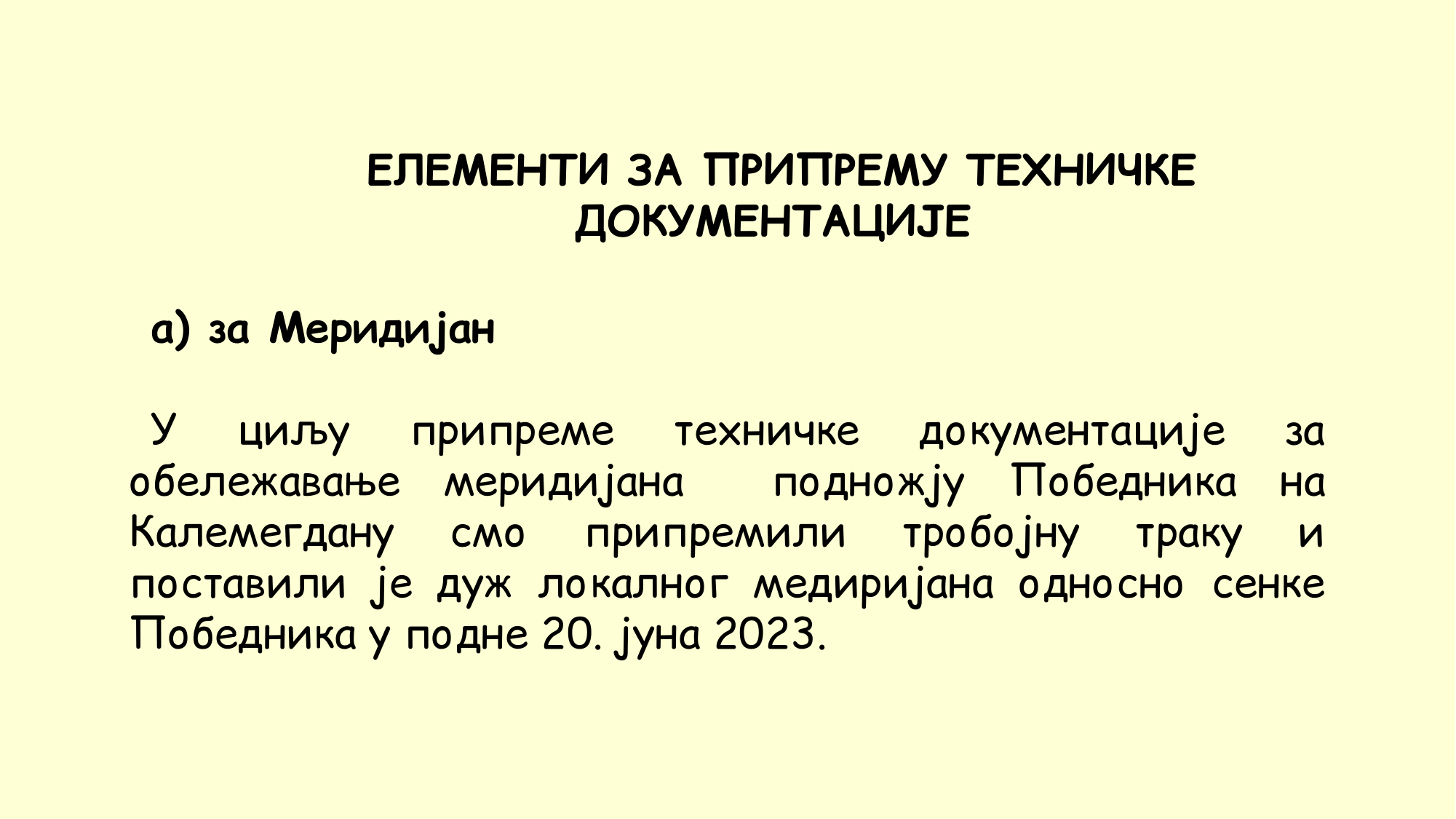

ЕЛЕМЕНТИ ЗА ПРИПРЕМУ ТЕХНИЧКЕ ДОКУМЕНТАЦИЈЕ

а) за Меридијан

У циљу припреме техничке документације за обележавање меридијана  подножју Победника на Калемегдану смо припремили тробојну траку и поставили је дуж локалног медиријана односно сенке Победника у подне 20. јуна 2023.